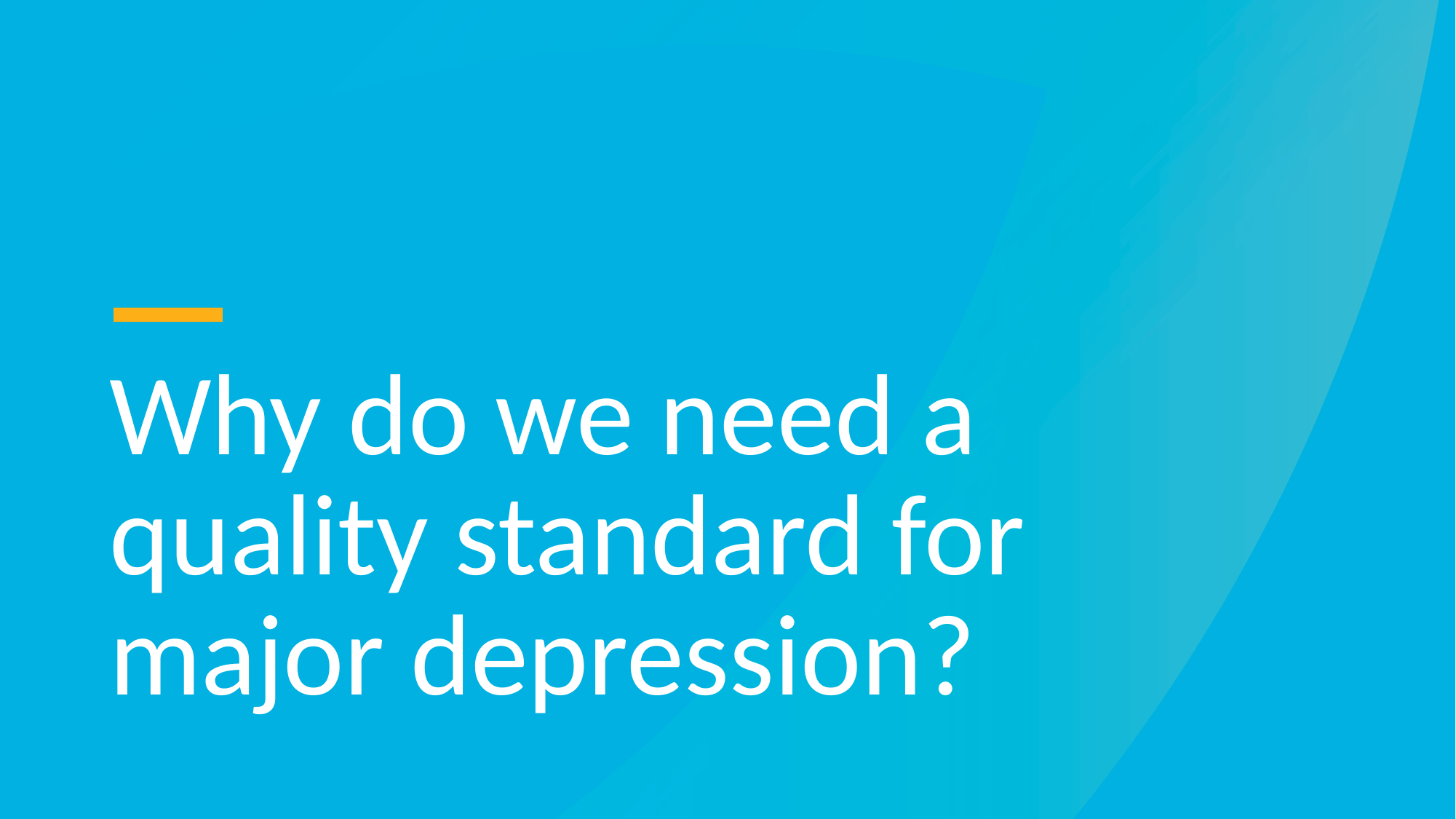

Why do we need a
quality standard for
major depression?